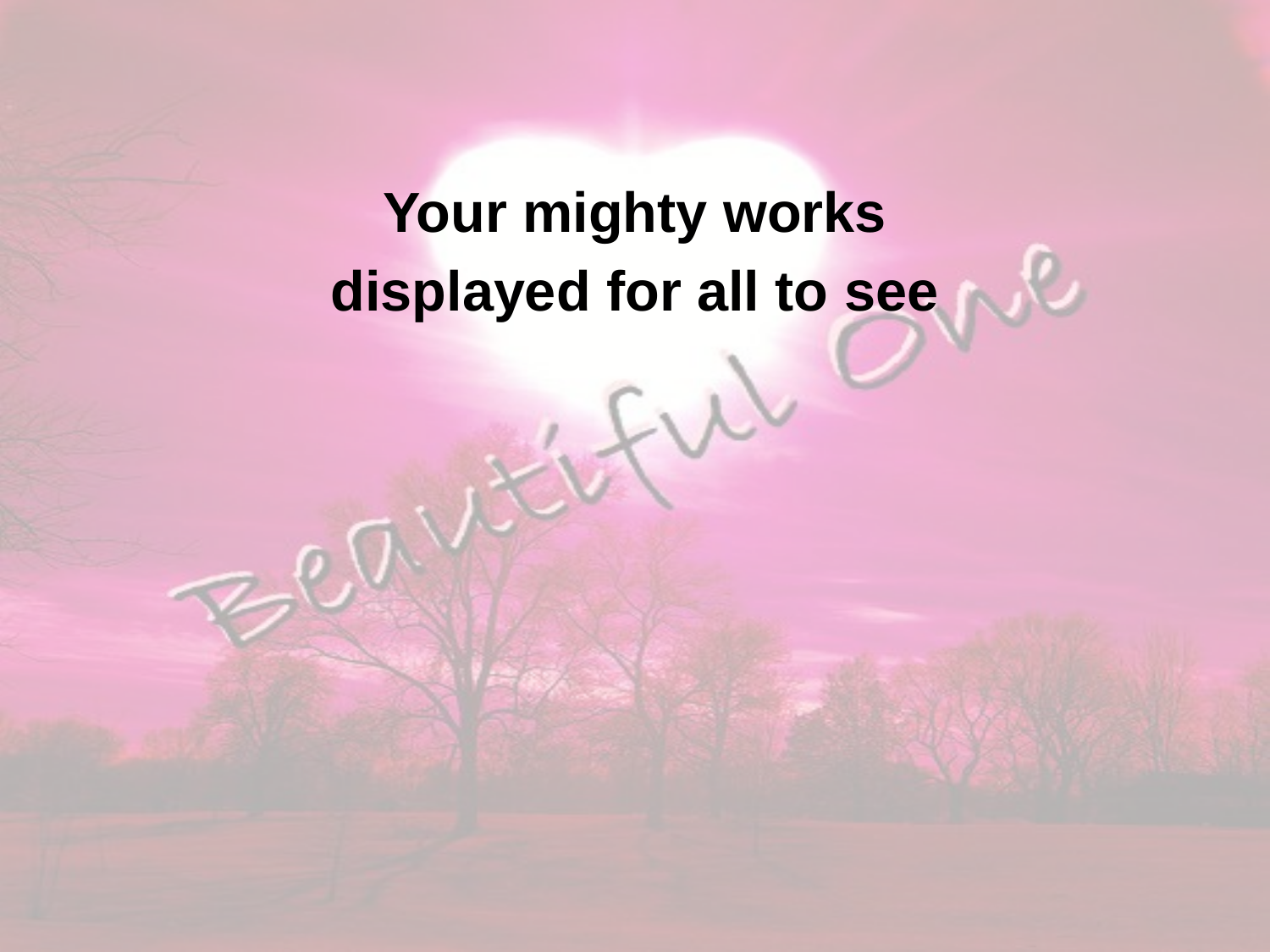

Your mighty works
displayed for all to see